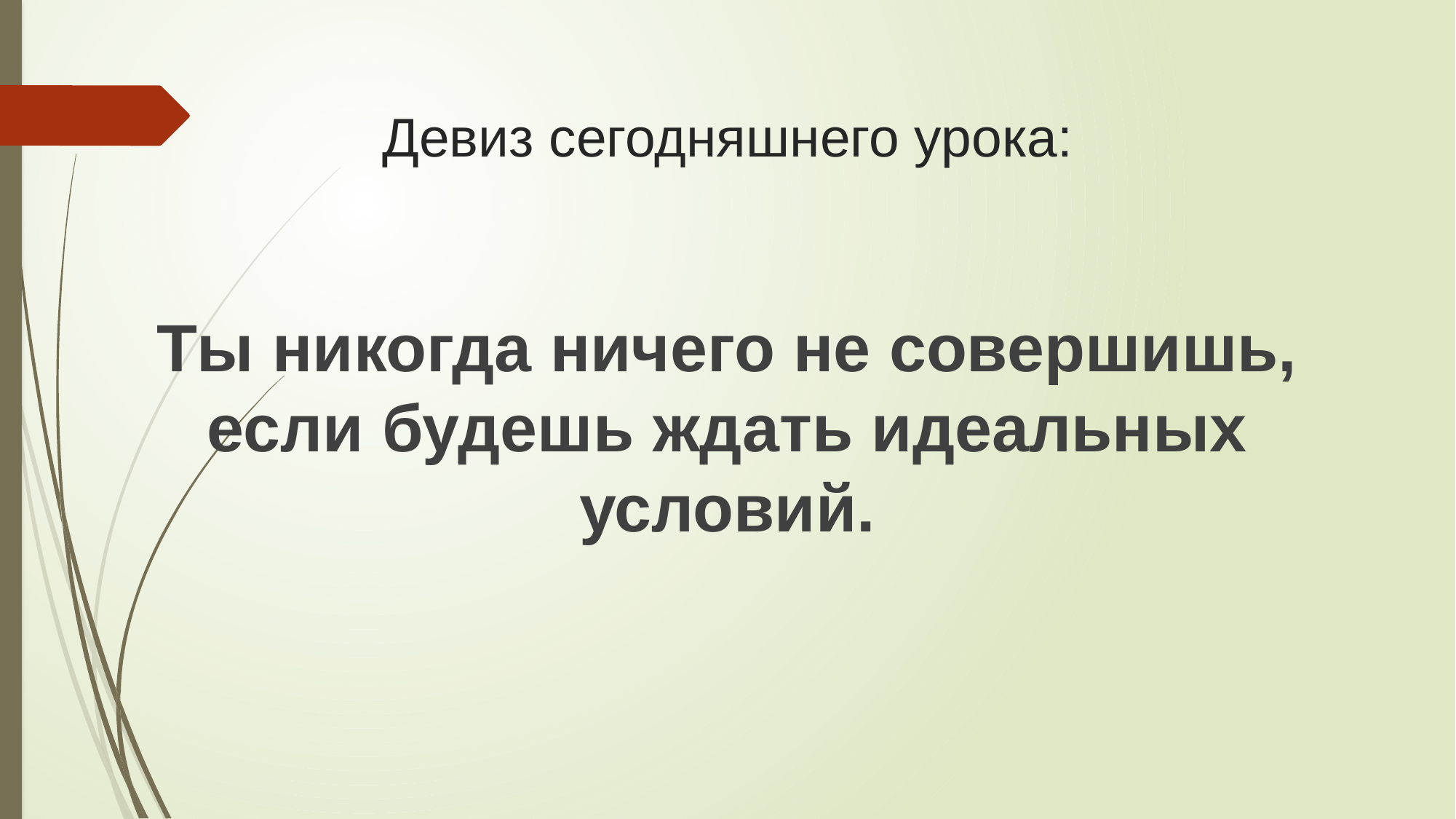

# Девиз сегодняшнего урока:
Ты никогда ничего не совершишь, если будешь ждать идеальных условий.